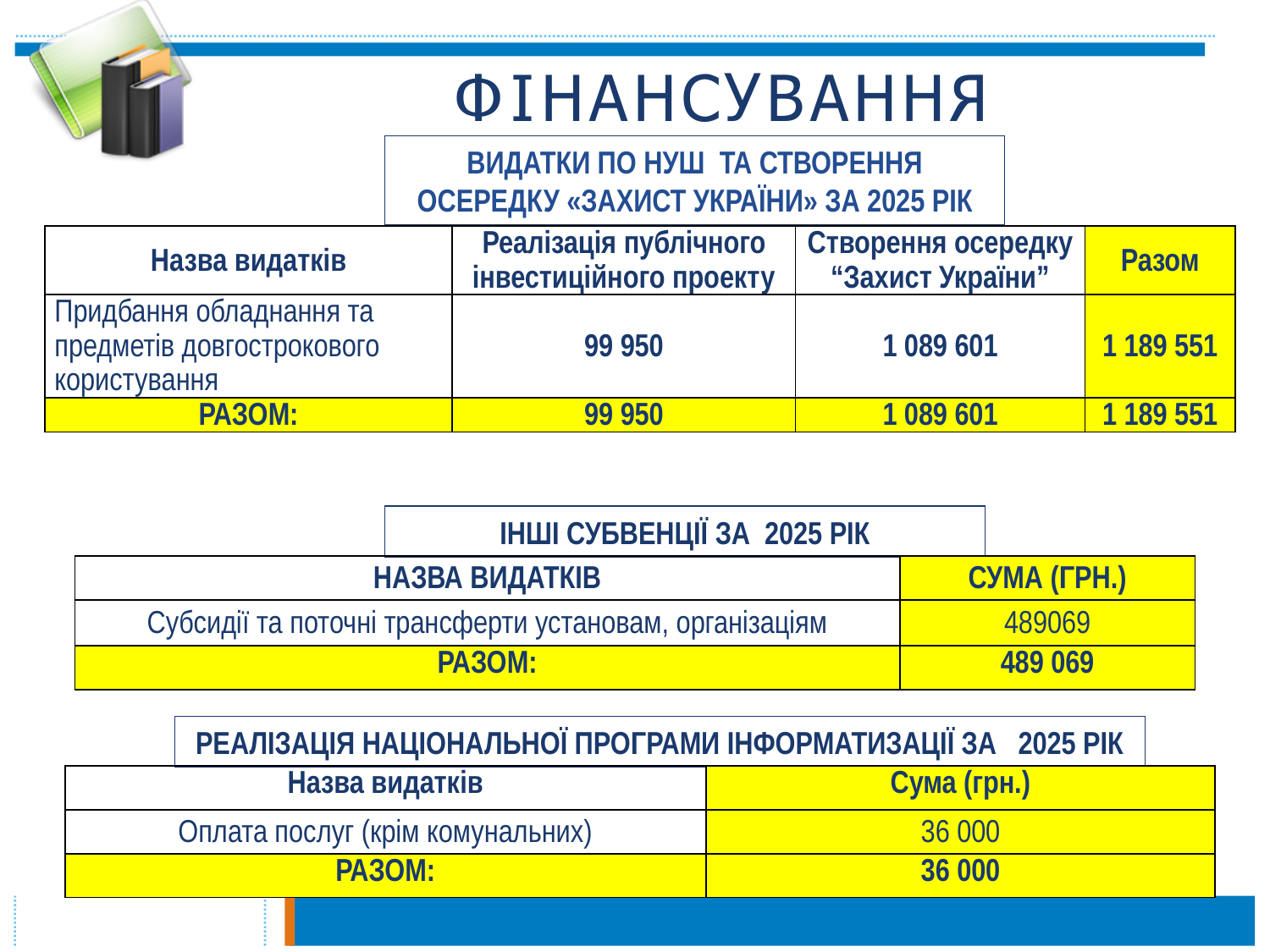

# ФІНАНСУВАННЯ
ВИДАТКИ ПО НУШ  ТА СТВОРЕННЯ ОСЕРЕДКУ «ЗАХИСТ УКРАЇНИ» ЗА 2025 РІК
| Назва видатків | Реалізація публічного інвестиційного проекту | Створення осередку “Захист України” | Разом |
| --- | --- | --- | --- |
| Придбання обладнання та предметів довгострокового користування | 99 950 | 1 089 601 | 1 189 551 |
| РАЗОМ: | 99 950 | 1 089 601 | 1 189 551 |
ІНШІ СУБВЕНЦІЇ ЗА  2025 РІК
| НАЗВА ВИДАТКІВ | СУМА (ГРН.) |
| --- | --- |
| Субсидії та поточні трансферти установам, організаціям | 489069 |
| РАЗОМ: | 489 069 |
РЕАЛІЗАЦІЯ НАЦІОНАЛЬНОЇ ПРОГРАМИ ІНФОРМАТИЗАЦІЇ ЗА   2025 РІК
| Назва видатків | Сума (грн.) |
| --- | --- |
| Оплата послуг (крім комунальних) | 36 000 |
| РАЗОМ: | 36 000 |